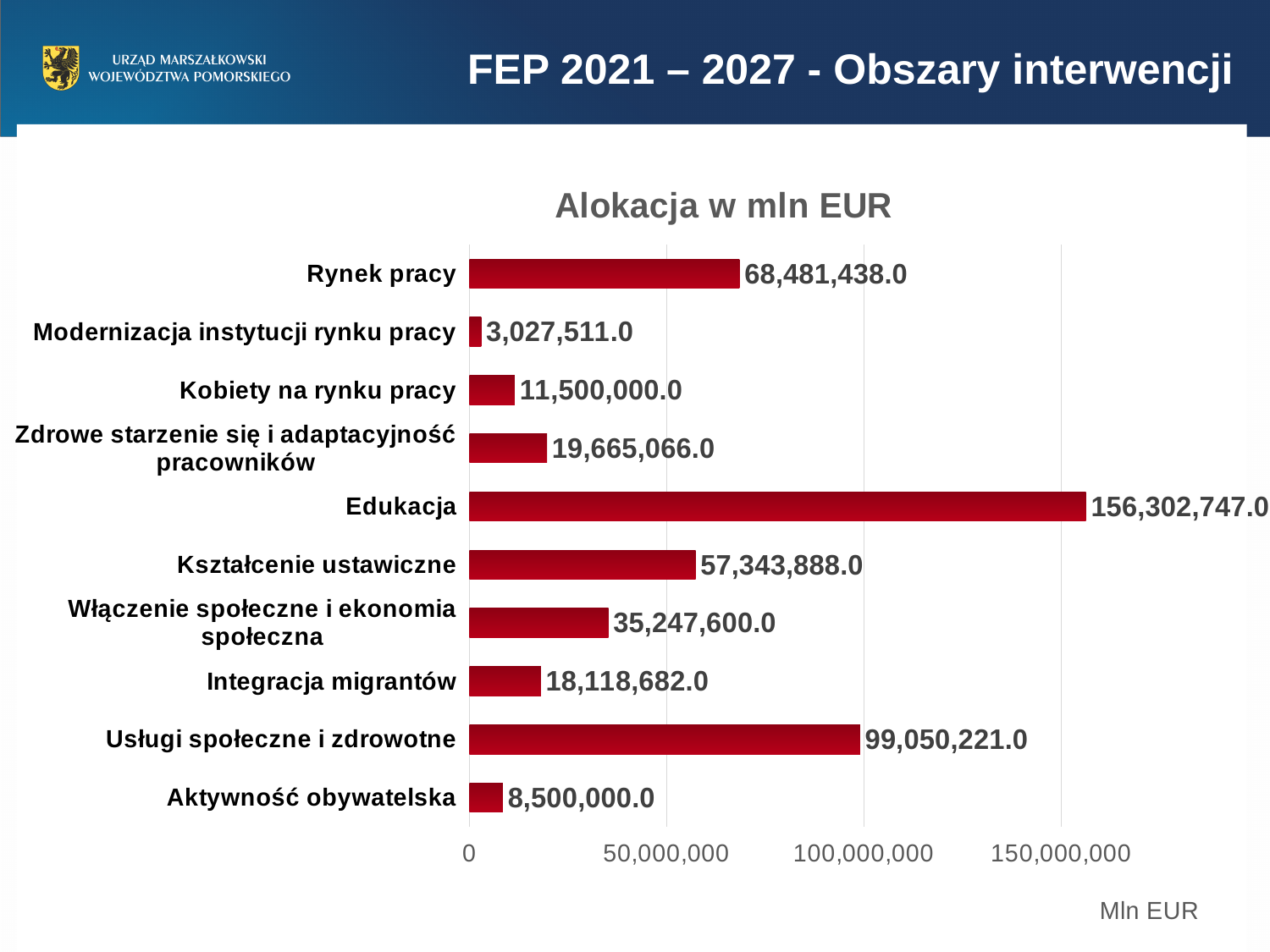

# FEP 2021 – 2027 - Obszary interwencji

### Chart: Alokacja w mln EUR

| Category |  |
|---|---|
| Rynek pracy | 68481438.0 |
| Modernizacja instytucji rynku pracy | 3027511.0 |
| Kobiety na rynku pracy | 11500000.0 |
| Zdrowe starzenie się i adaptacyjność pracowników | 19665066.0 |
| Edukacja | 156302747.0 |
| Kształcenie ustawiczne | 57343888.0 |
| Włączenie społeczne i ekonomia społeczna | 35247600.0 |
| Integracja migrantów | 18118682.0 |
| Usługi społeczne i zdrowotne | 99050221.0 |
| Aktywność obywatelska | 8500000.0 |